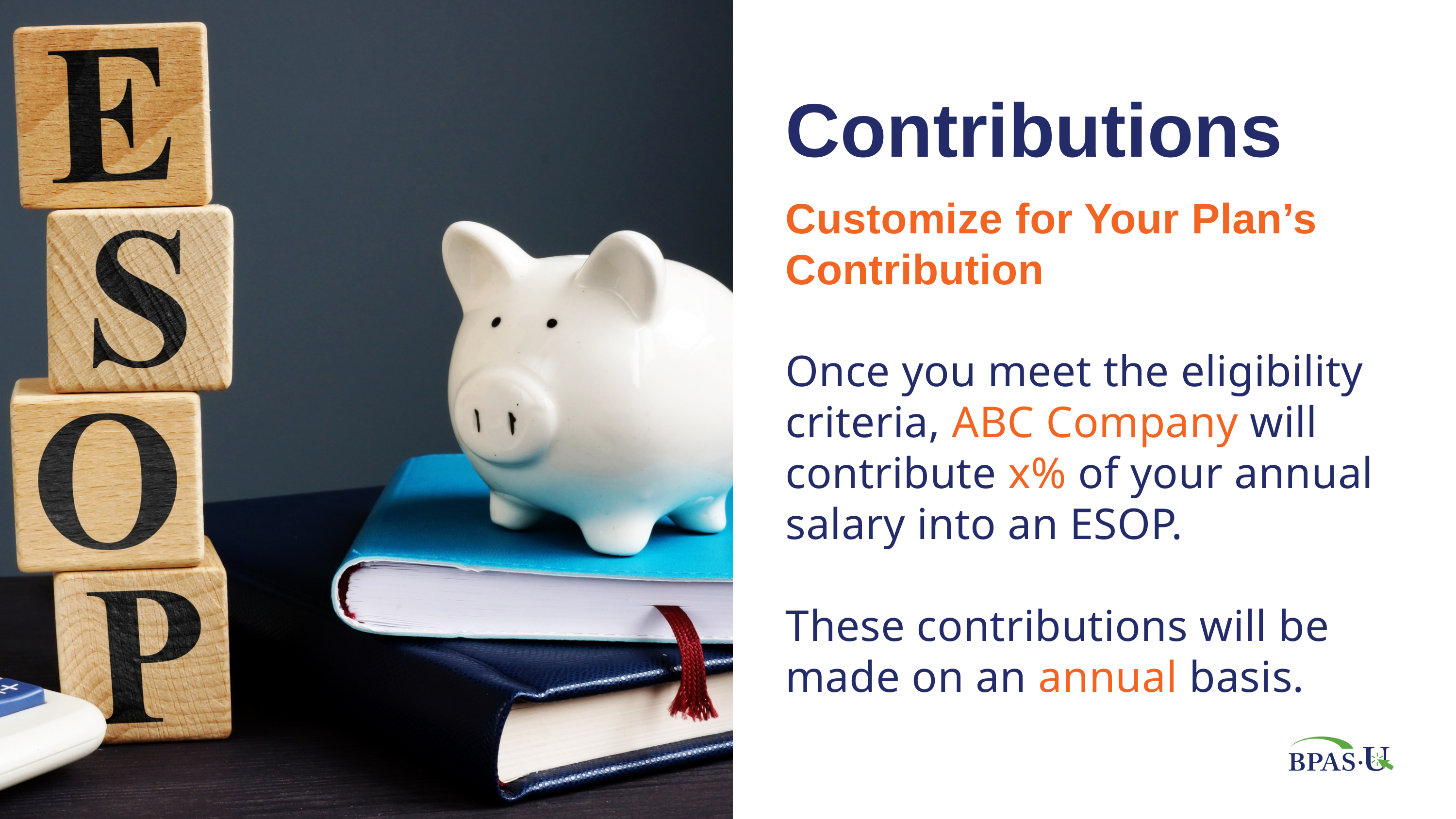

Contributions
Customize for Your Plan’s Contribution

Once you meet the eligibility criteria, ABC Company will contribute x% of your annual salary into an ESOP.

These contributions will be made on an annual basis.